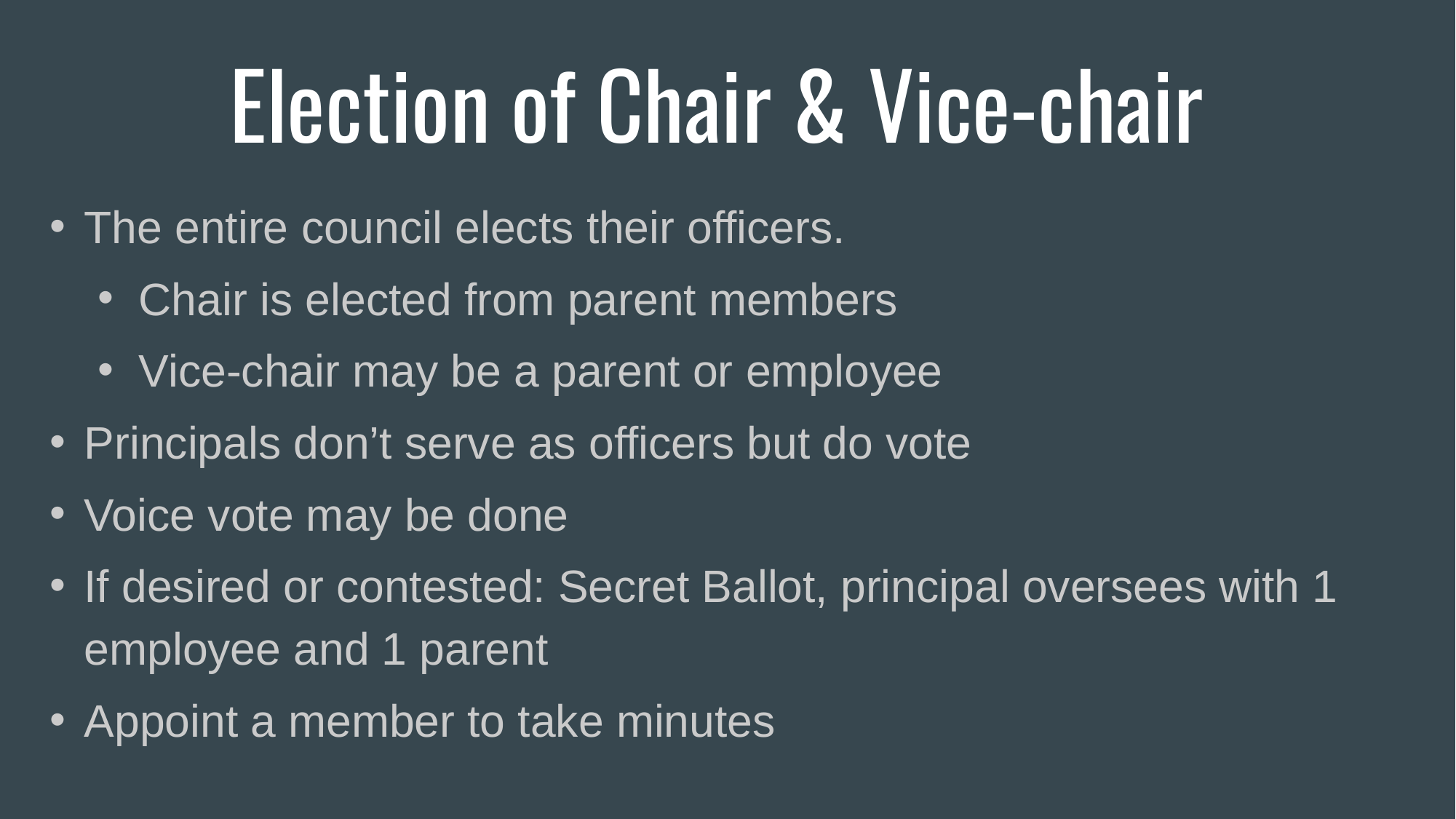

# Election of Chair & Vice-chair
The entire council elects their officers.
Chair is elected from parent members
Vice-chair may be a parent or employee
Principals don’t serve as officers but do vote
Voice vote may be done
If desired or contested: Secret Ballot, principal oversees with 1 employee and 1 parent
Appoint a member to take minutes